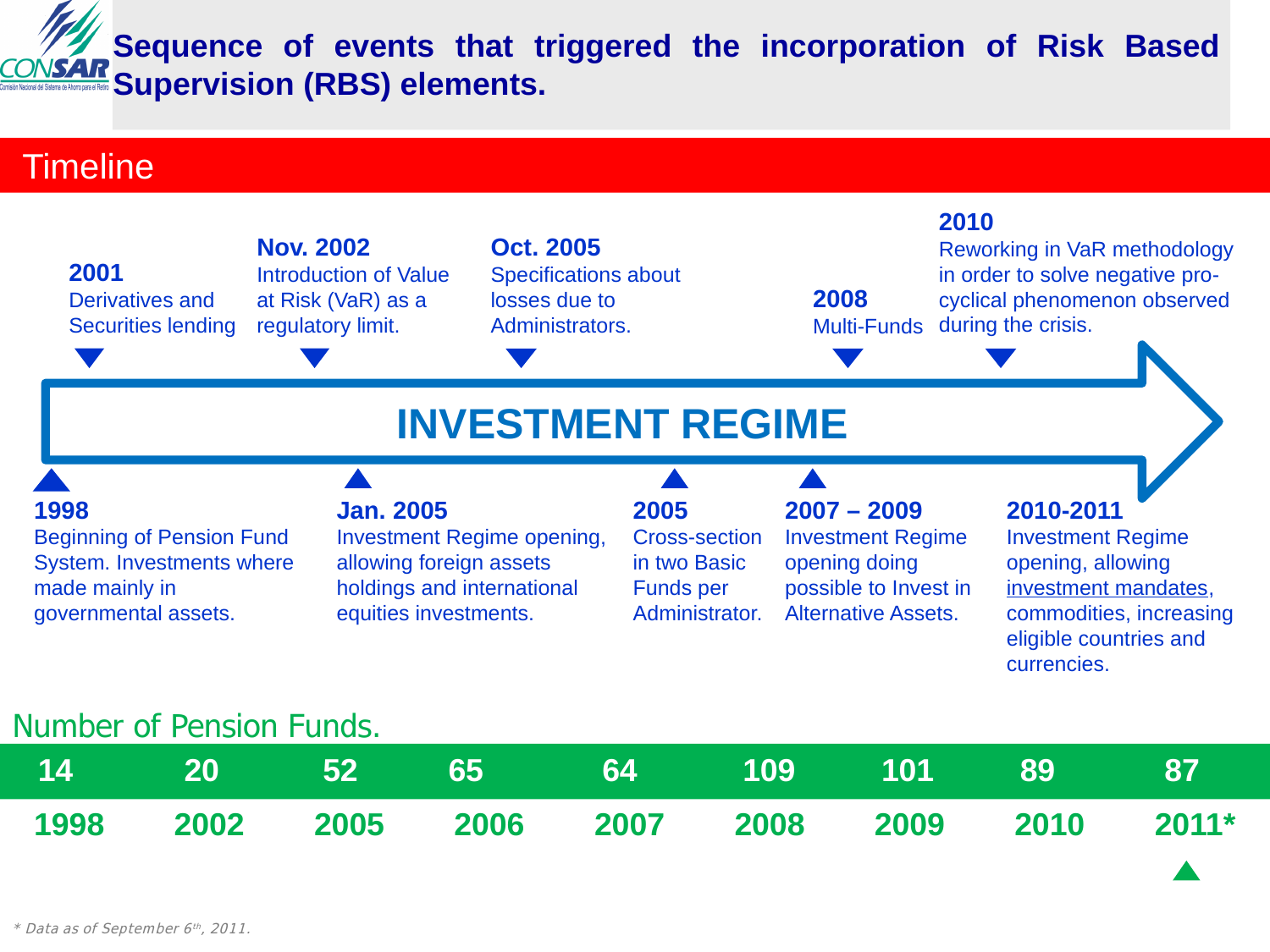

Sequence of events that triggered the incorporation of Risk Based Supervision (RBS) elements.
 Timeline
2010
Reworking in VaR methodology in order to solve negative pro-cyclical phenomenon observed during the crisis.
Nov. 2002
Introduction of Value at Risk (VaR) as a regulatory limit.
Oct. 2005
Specifications about losses due to Administrators.
2001
Derivatives and Securities lending
2008
Multi-Funds

INVESTMENT REGIME

1998
Beginning of Pension Fund System. Investments where made mainly in governmental assets.
Jan. 2005
Investment Regime opening, allowing foreign assets holdings and international equities investments.
2005
Cross-section in two Basic Funds per Administrator.
2007 – 2009
Investment Regime opening doing possible to Invest in Alternative Assets.
2010-2011
Investment Regime opening, allowing investment mandates, commodities, increasing eligible countries and currencies.
Number of Pension Funds.

14
20
52
65
64
109
101
89
87
1998
2002
2005
2006
2007
2008
2009
2010
2011*

* Data as of September 6th, 2011.